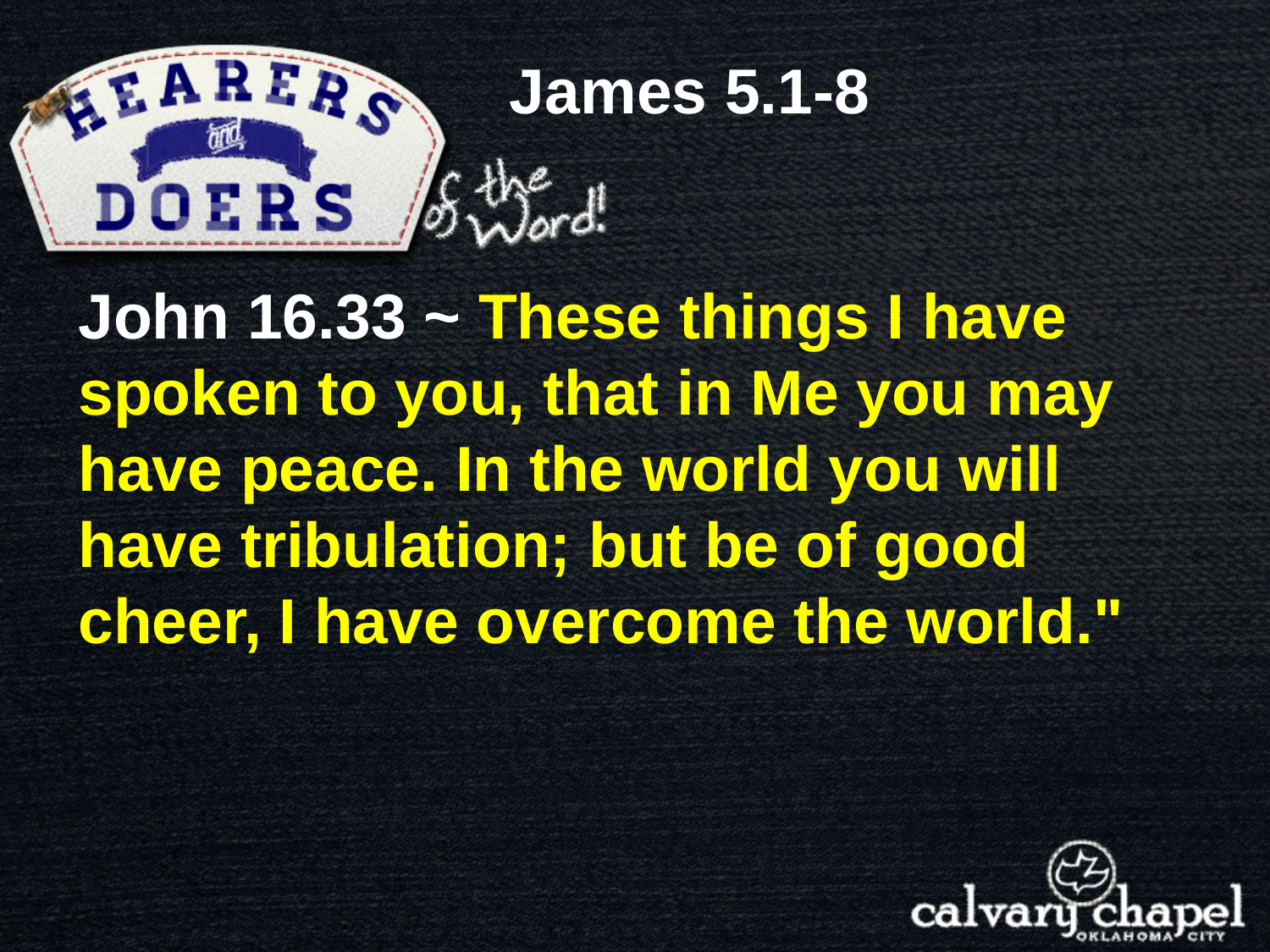

James 5.1-8
John 16.33 ~ These things I have spoken to you, that in Me you may have peace. In the world you will have tribulation; but be of good cheer, I have overcome the world."